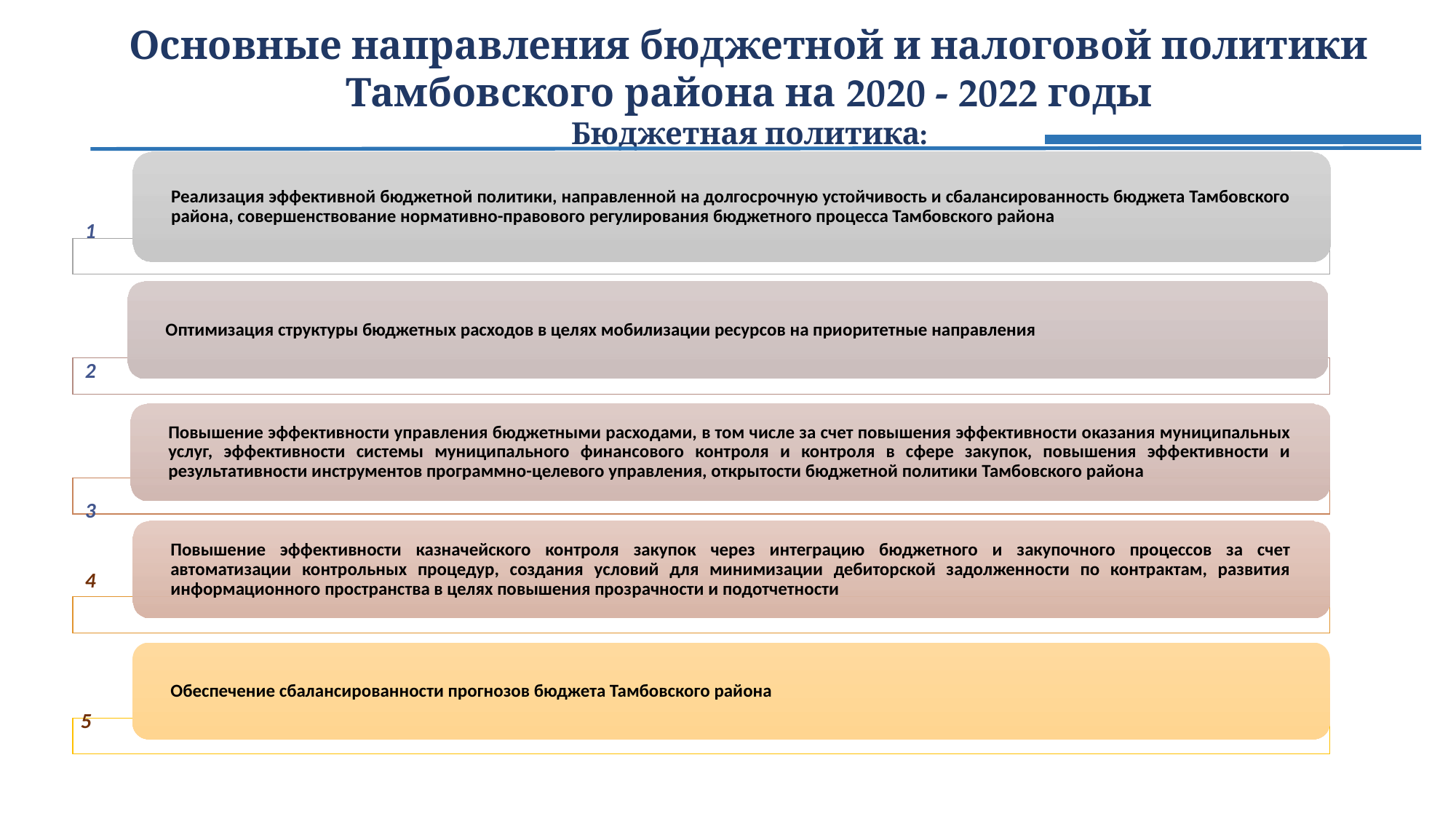

# Основные направления бюджетной и налоговой политики Тамбовского района на 2020 - 2022 годы Бюджетная политика:

Реализация эффективной бюджетной политики, направленной на долгосрочную устойчивость и сбалансированность бюджета Тамбовского района, совершенствование нормативно-правового регулирования бюджетного процесса Тамбовского района
Оптимизация структуры бюджетных расходов в целях мобилизации ресурсов на приоритетные направления
Повышение эффективности управления бюджетными расходами, в том числе за счет повышения эффективности оказания муниципальных услуг, эффективности системы муниципального финансового контроля и контроля в сфере закупок, повышения эффективности и результативности инструментов программно-целевого управления, открытости бюджетной политики Тамбовского района
Повышение эффективности казначейского контроля закупок через интеграцию бюджетного и закупочного процессов за счет автоматизации контрольных процедур, создания условий для минимизации дебиторской задолженности по контрактам, развития информационного пространства в целях повышения прозрачности и подотчетности
Обеспечение сбалансированности прогнозов бюджета Тамбовского района
1
2
3
4
5